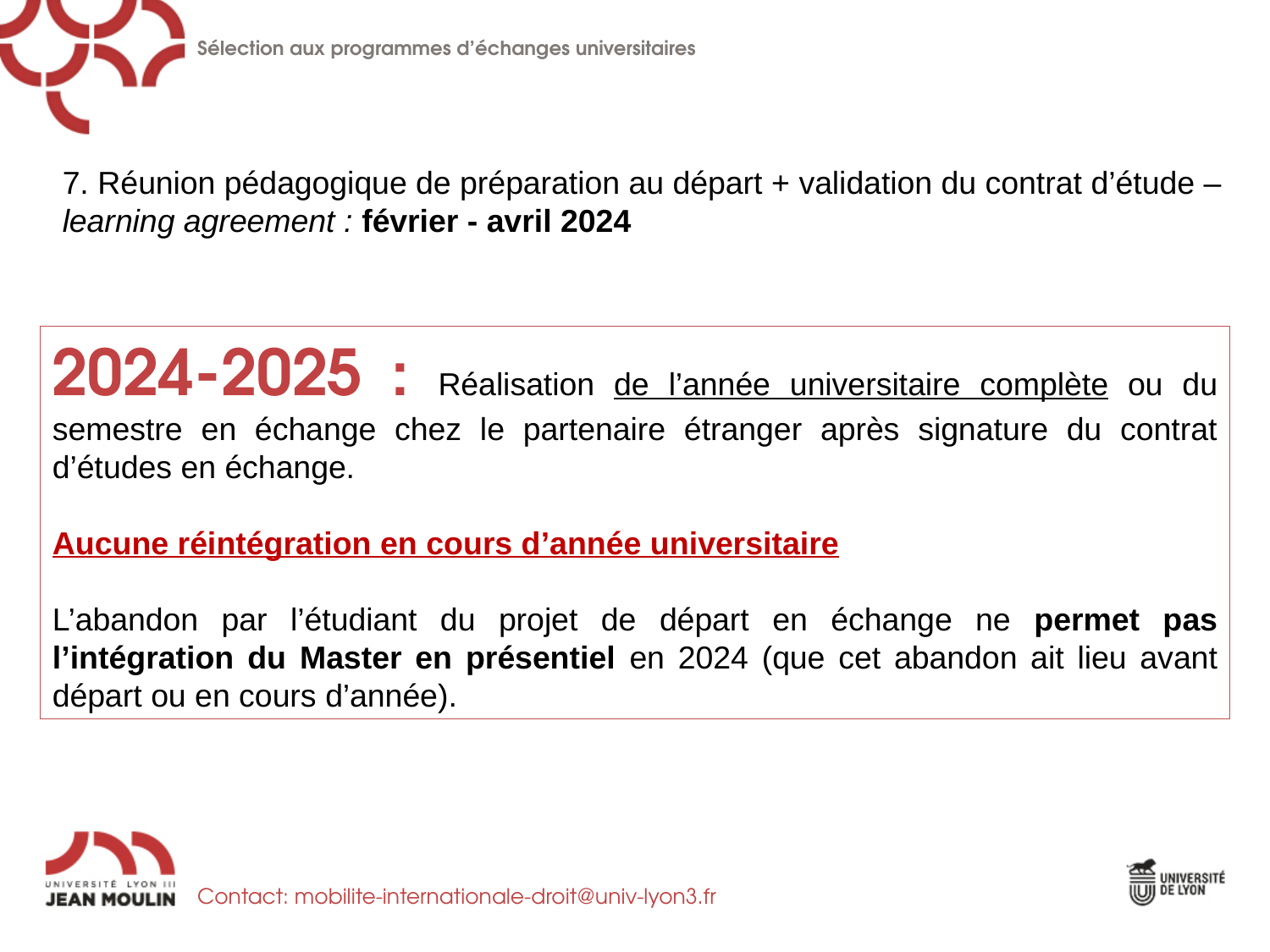

Sélection aux programmes d’échanges universitaires
7. Réunion pédagogique de préparation au départ + validation du contrat d’étude – learning agreement : février - avril 2024
2024-2025 : Réalisation de l’année universitaire complète ou du semestre en échange chez le partenaire étranger après signature du contrat d’études en échange.

Aucune réintégration en cours d’année universitaire
L’abandon par l’étudiant du projet de départ en échange ne permet pas l’intégration du Master en présentiel en 2024 (que cet abandon ait lieu avant départ ou en cours d’année).
Contact: mobilite-internationale-droit@univ-lyon3.fr